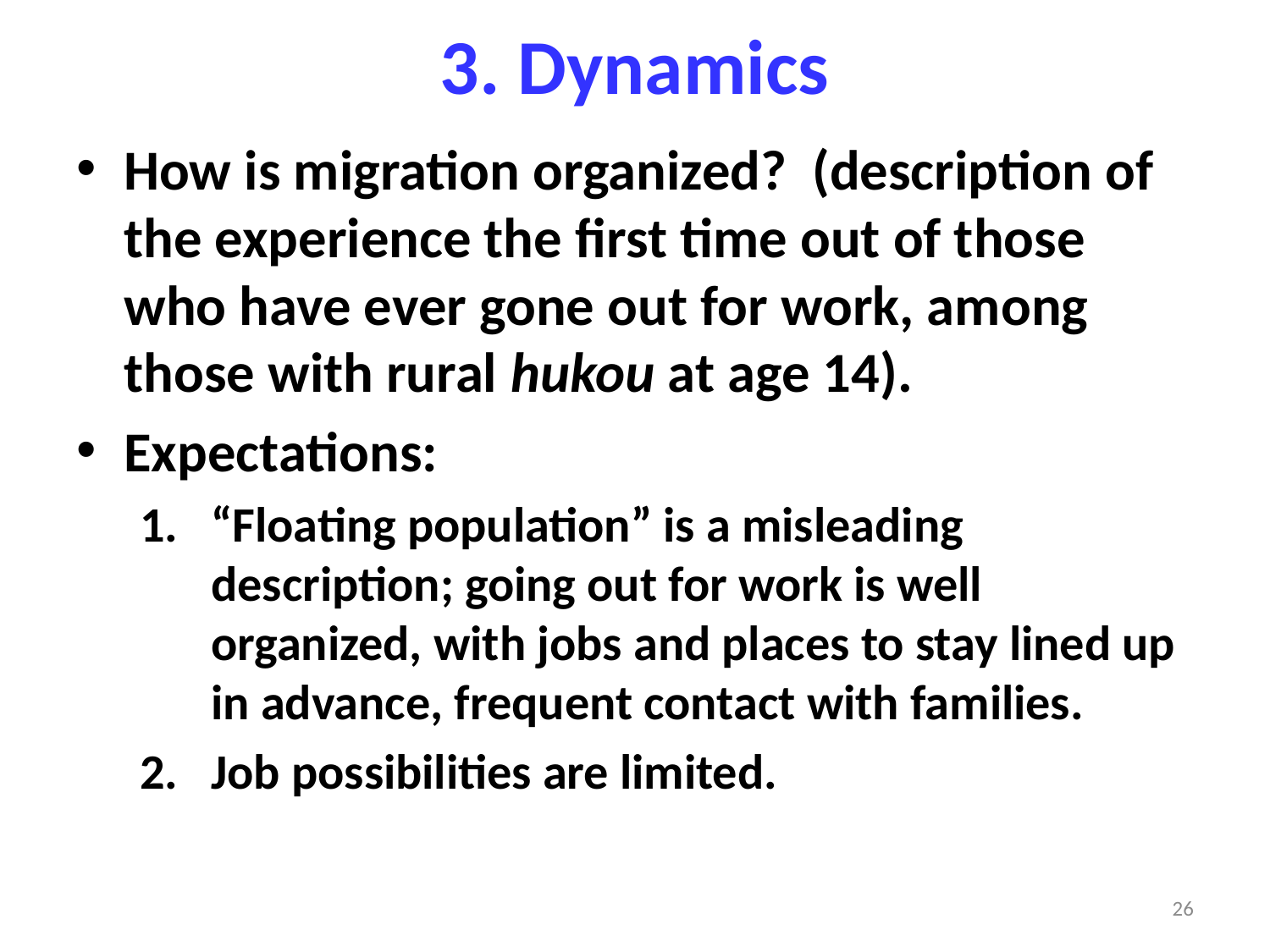

# 3. Dynamics
How is migration organized?  (description of the experience the first time out of those who have ever gone out for work, among those with rural hukou at age 14).
Expectations:
“Floating population” is a misleading description; going out for work is well organized, with jobs and places to stay lined up in advance, frequent contact with families.
Job possibilities are limited.
26